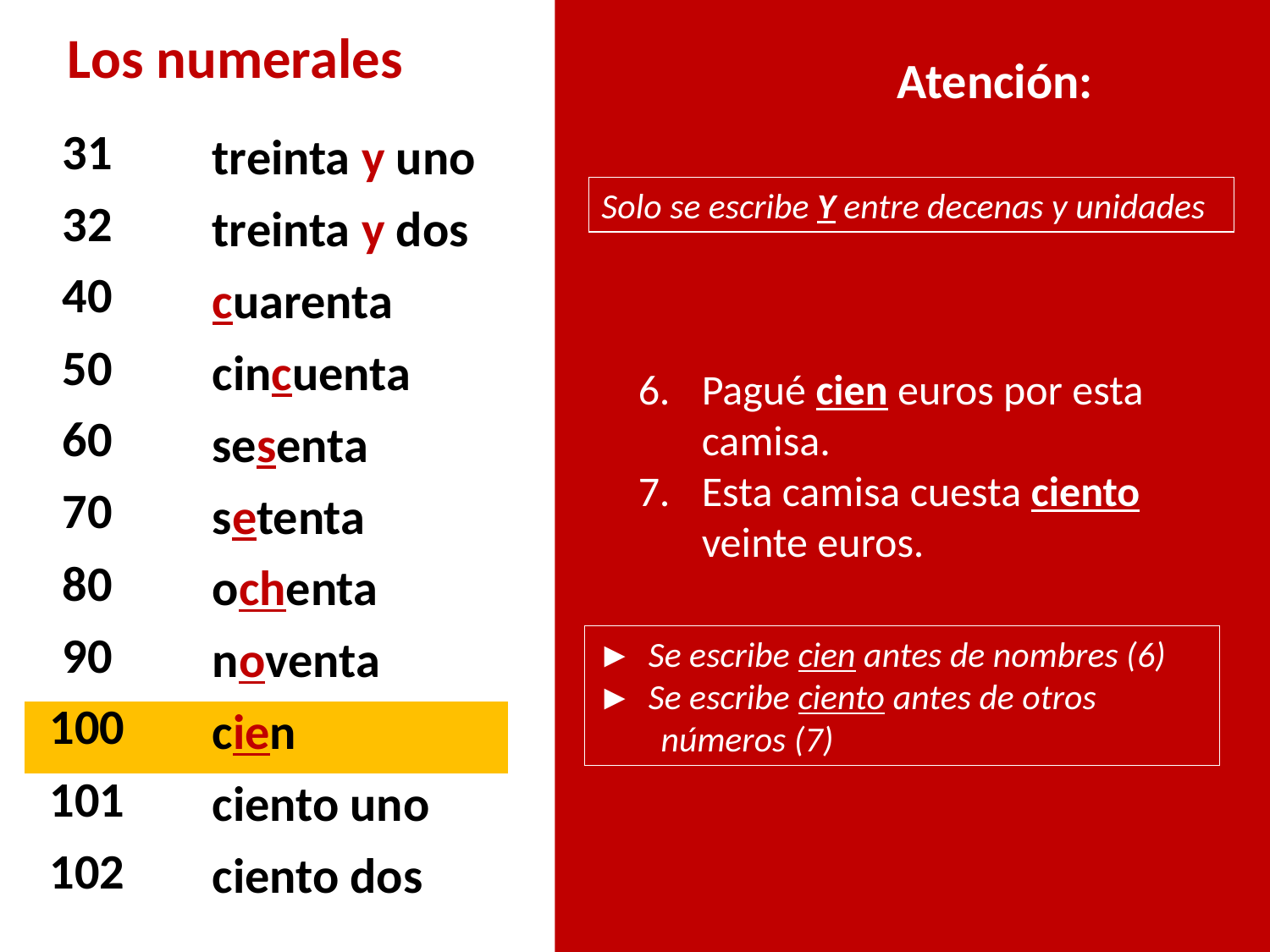

# Los numerales

			Atención:
| 31 |  | treinta y uno |
| --- | --- | --- |
| 32 |  | treinta y dos |
| 40 |  | cuarenta |
| 50 |  | cincuenta |
| 60 |  | sesenta |
| 70 |  | setenta |
| 80 |  | ochenta |
| 90 |  | noventa |
| 100 |  | cien |
| 101 |  | ciento uno |
| 102 |  | ciento dos |
Solo se escribe Y entre decenas y unidades
Pagué cien euros por esta camisa.
7.	Esta camisa cuesta ciento veinte euros.
►  Se escribe cien antes de nombres (6)
►  Se escribe ciento antes de otros números (7)